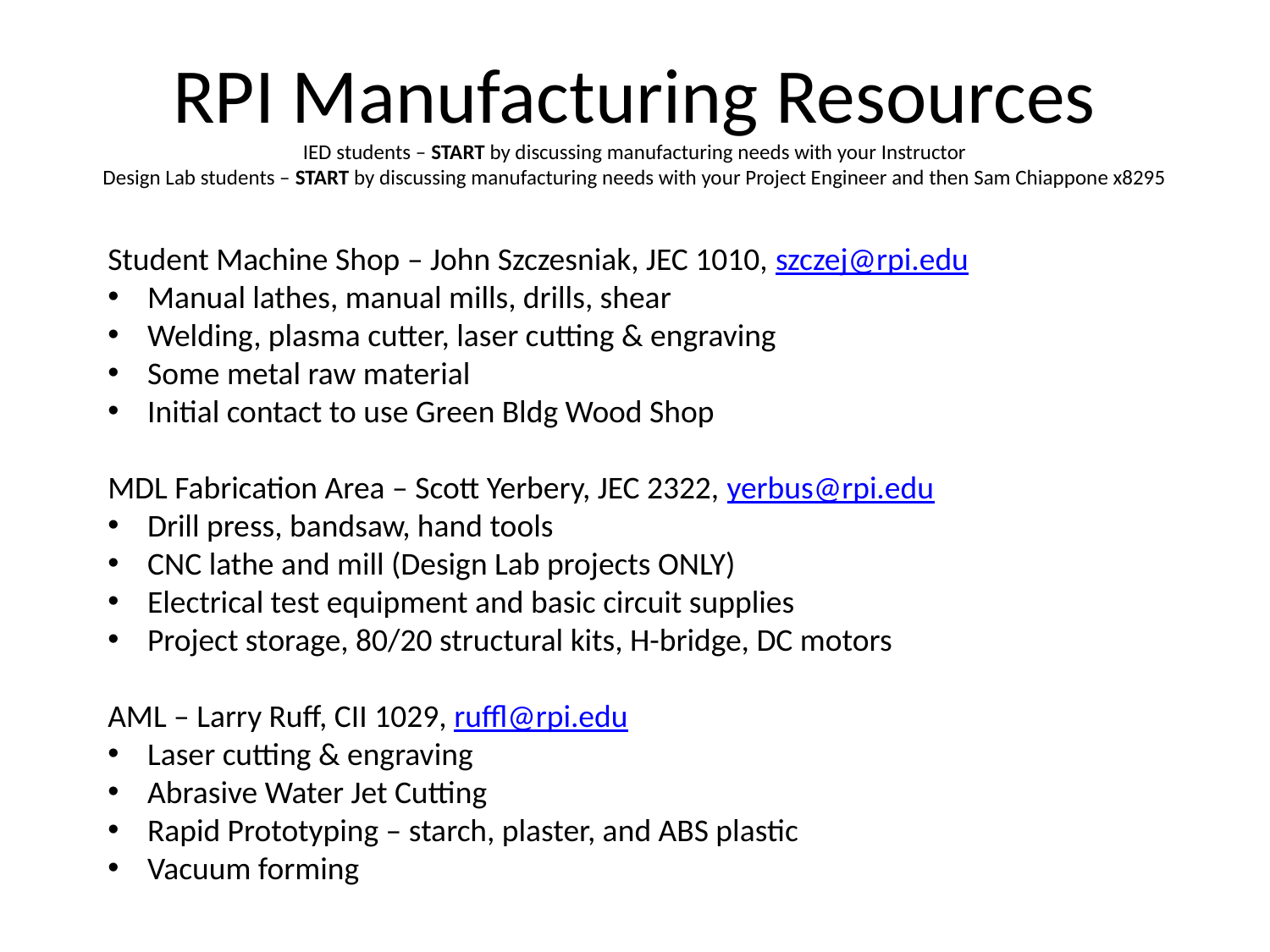

# RPI Manufacturing Resources IED students – START by discussing manufacturing needs with your Instructor Design Lab students – START by discussing manufacturing needs with your Project Engineer and then Sam Chiappone x8295
Student Machine Shop – John Szczesniak, JEC 1010, szczej@rpi.edu
Manual lathes, manual mills, drills, shear
Welding, plasma cutter, laser cutting & engraving
Some metal raw material
Initial contact to use Green Bldg Wood Shop

MDL Fabrication Area – Scott Yerbery, JEC 2322, yerbus@rpi.edu
Drill press, bandsaw, hand tools
CNC lathe and mill (Design Lab projects ONLY)
Electrical test equipment and basic circuit supplies
Project storage, 80/20 structural kits, H-bridge, DC motors

AML – Larry Ruff, CII 1029, ruffl@rpi.edu
Laser cutting & engraving
Abrasive Water Jet Cutting
Rapid Prototyping – starch, plaster, and ABS plastic
Vacuum forming